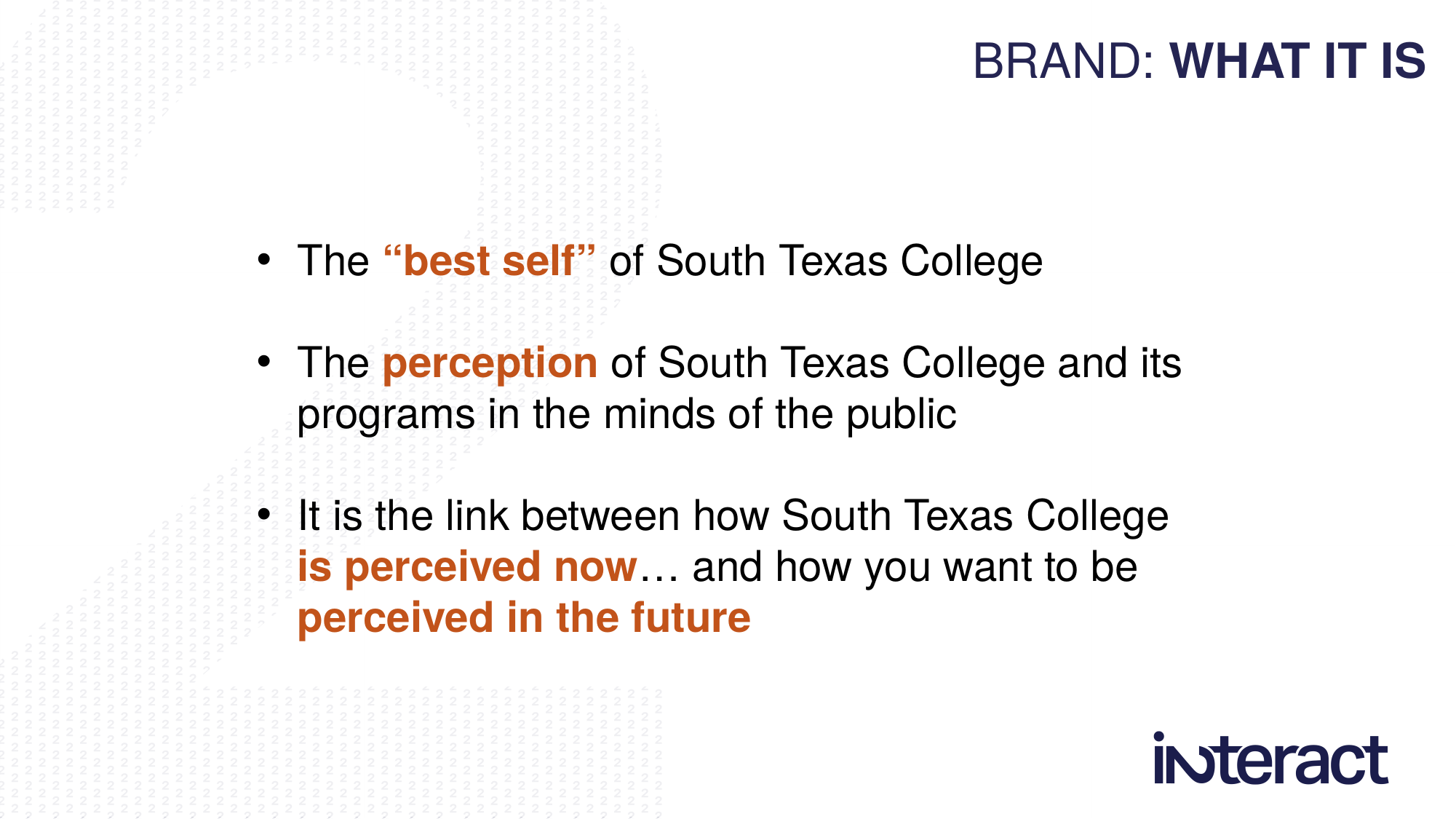

BRAND: WHAT IT IS
The “best self” of South Texas College

The perception of South Texas College and its programs in the minds of the public

It is the link between how South Texas College
is perceived now… and how you want to be perceived in the future